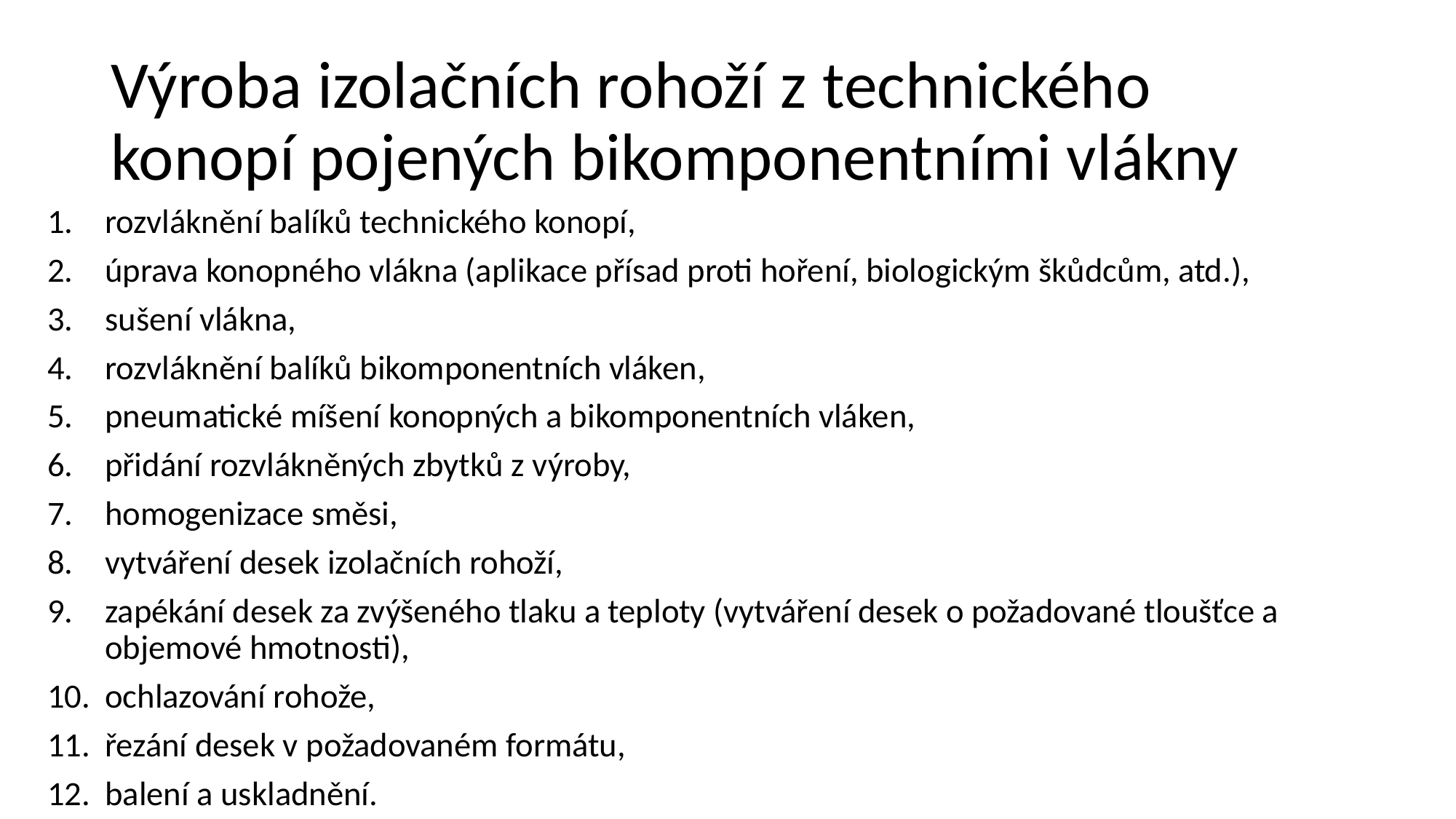

# Výroba izolačních rohoží z technického konopí pojených bikomponentními vlákny
rozvláknění balíků technického konopí,
úprava konopného vlákna (aplikace přísad proti hoření, biologickým škůdcům, atd.),
sušení vlákna,
rozvláknění balíků bikomponentních vláken,
pneumatické míšení konopných a bikomponentních vláken,
přidání rozvlákněných zbytků z výroby,
homogenizace směsi,
vytváření desek izolačních rohoží,
zapékání desek za zvýšeného tlaku a teploty (vytváření desek o požadované tloušťce a objemové hmotnosti),
ochlazování rohože,
řezání desek v požadovaném formátu,
balení a uskladnění.